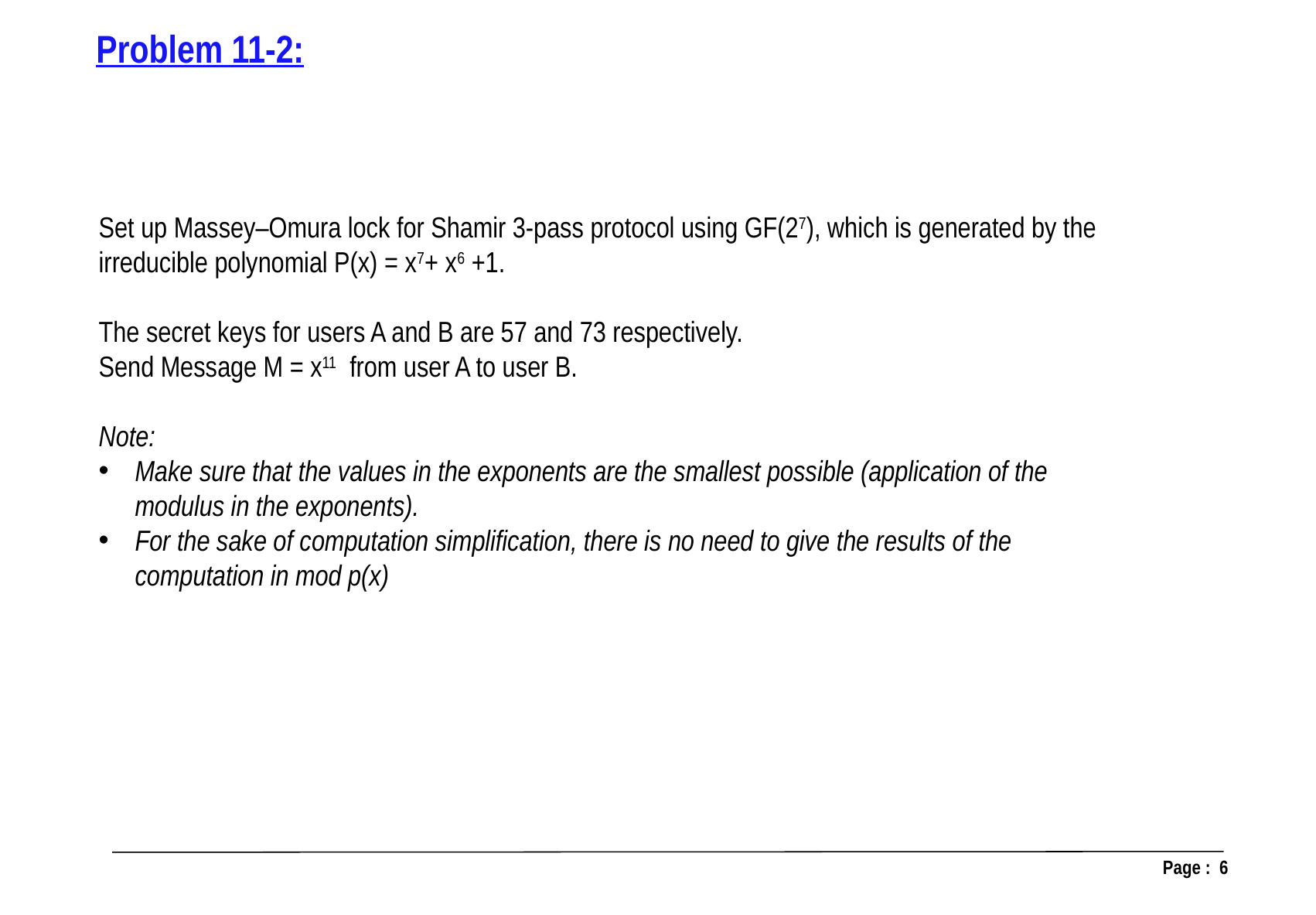

Problem 11-2:
Set up Massey–Omura lock for Shamir 3-pass protocol using GF(27), which is generated by the irreducible polynomial P(x) = x7+ x6 +1.

The secret keys for users A and B are 57 and 73 respectively.
Send Message M = x11  from user A to user B.

Note:
Make sure that the values in the exponents are the smallest possible (application of the modulus in the exponents).
For the sake of computation simplification, there is no need to give the results of the computation in mod p(x)